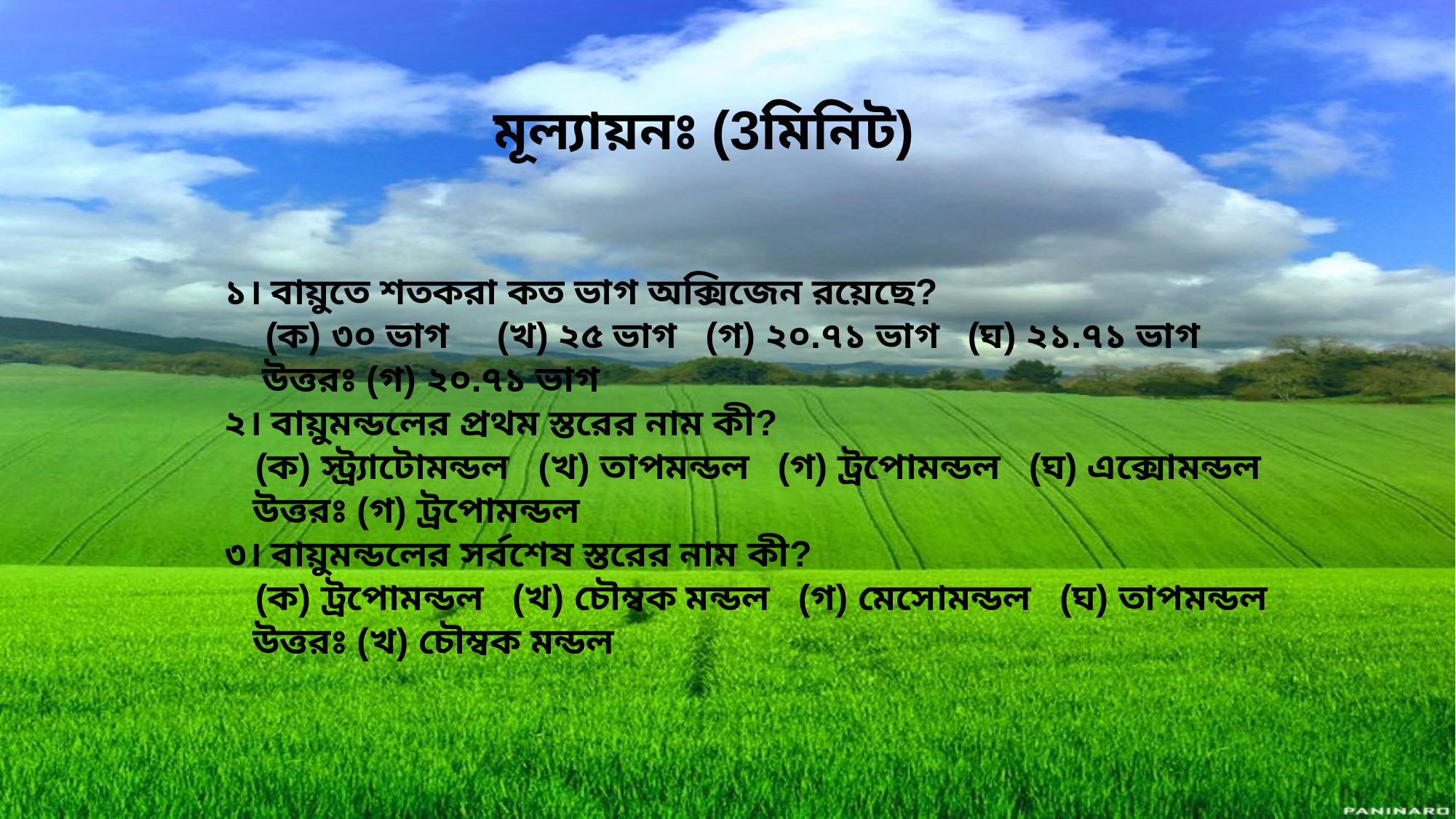

মূল্যায়নঃ (3মিনিট)
১। বায়ুতে শতকরা কত ভাগ অক্সিজেন রয়েছে?
    (ক) ৩০ ভাগ     (খ) ২৫ ভাগ   (গ) ২০.৭১ ভাগ   (ঘ) ২১.৭১ ভাগ
    উত্তরঃ (গ) ২০.৭১ ভাগ
২। বায়ুমন্ডলের প্রথম স্তরের নাম কী?
   (ক) স্ট্র্যাটোমন্ডল   (খ) তাপমন্ডল   (গ) ট্রপোমন্ডল   (ঘ) এক্সোমন্ডল
   উত্তরঃ (গ) ট্রপোমন্ডল
৩। বায়ুমন্ডলের সর্বশেষ স্তরের নাম কী?
   (ক) ট্রপোমন্ডল   (খ) চৌম্বক মন্ডল   (গ) মেসোমন্ডল   (ঘ) তাপমন্ডল
   উত্তরঃ (খ) চৌম্বক মন্ডল